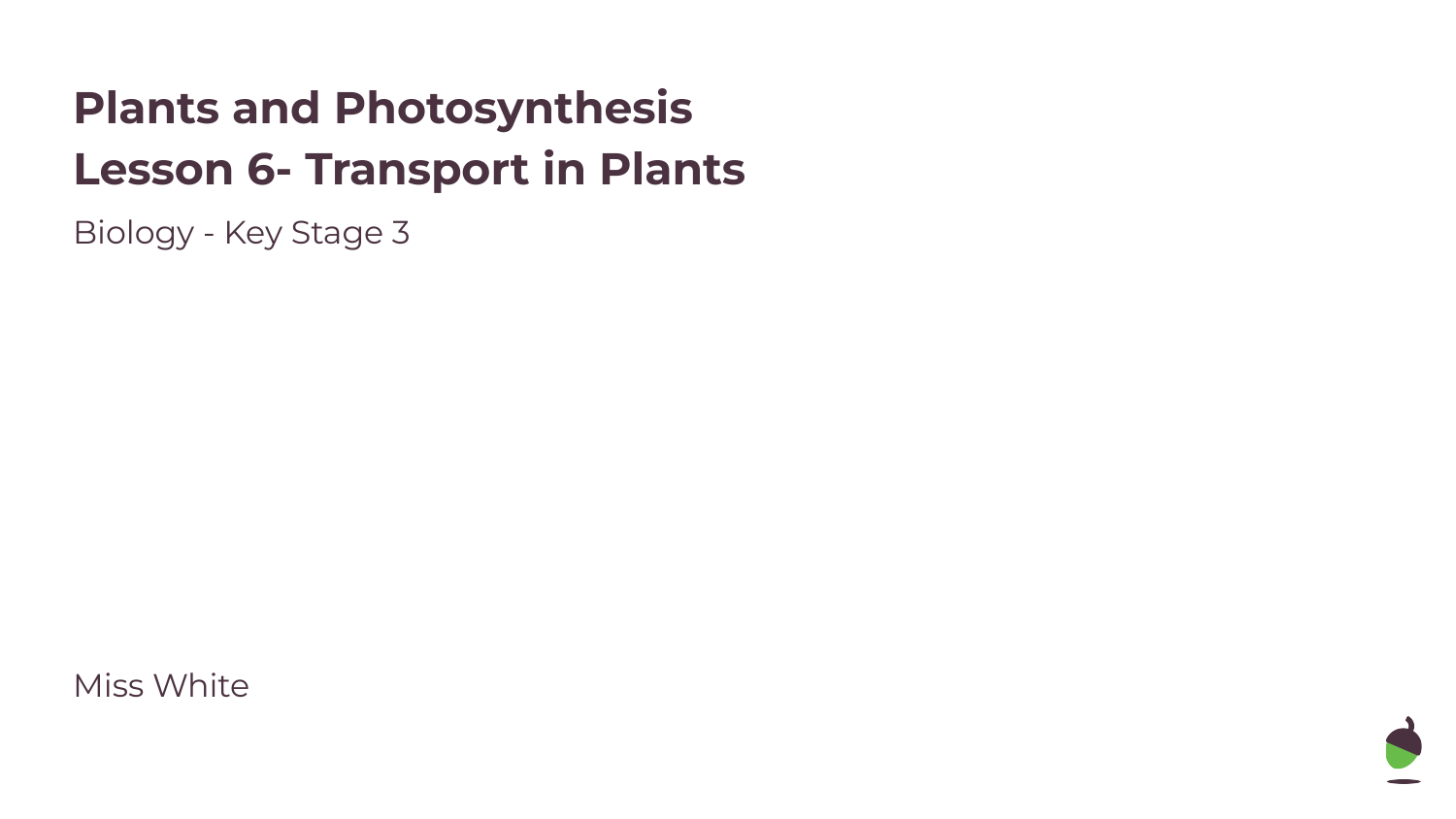

# Plants and Photosynthesis
Lesson 6- Transport in Plants
Biology - Key Stage 3
Miss White